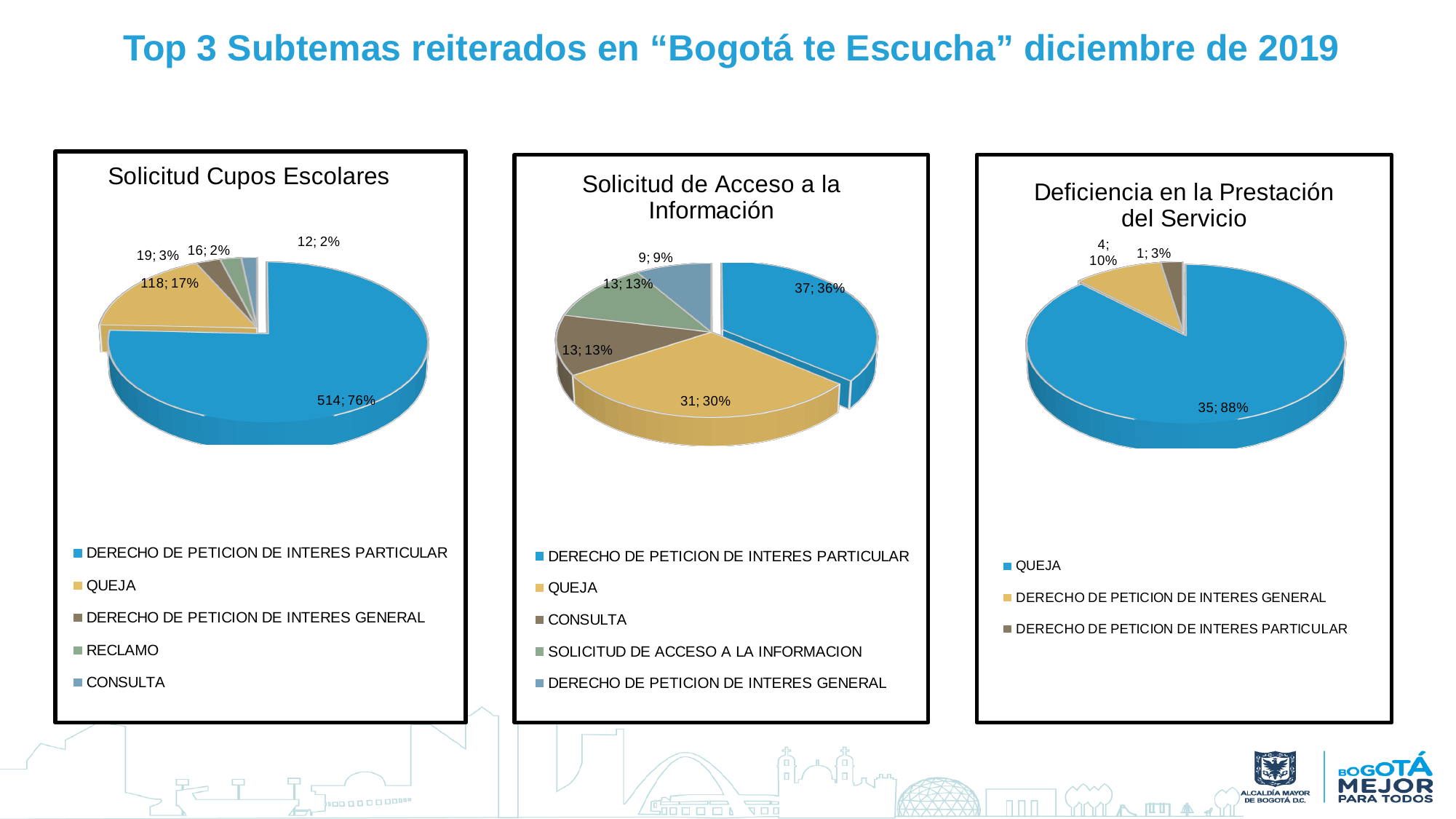

# Top 3 Subtemas reiterados en “Bogotá te Escucha” diciembre de 2019

[unsupported chart]

[unsupported chart]

[unsupported chart]